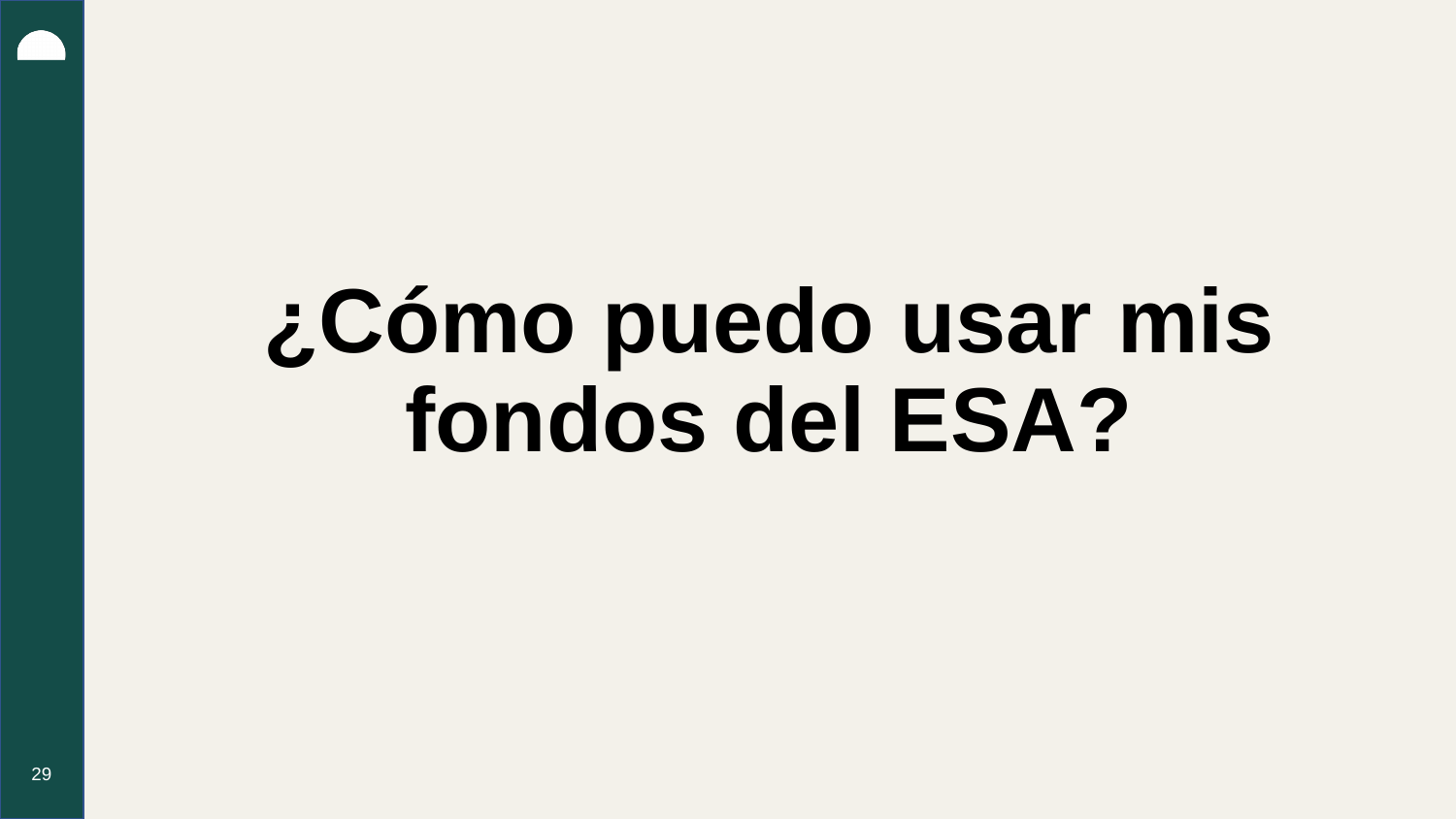

# ¿Cómo puedo usar mis fondos del ESA?
29